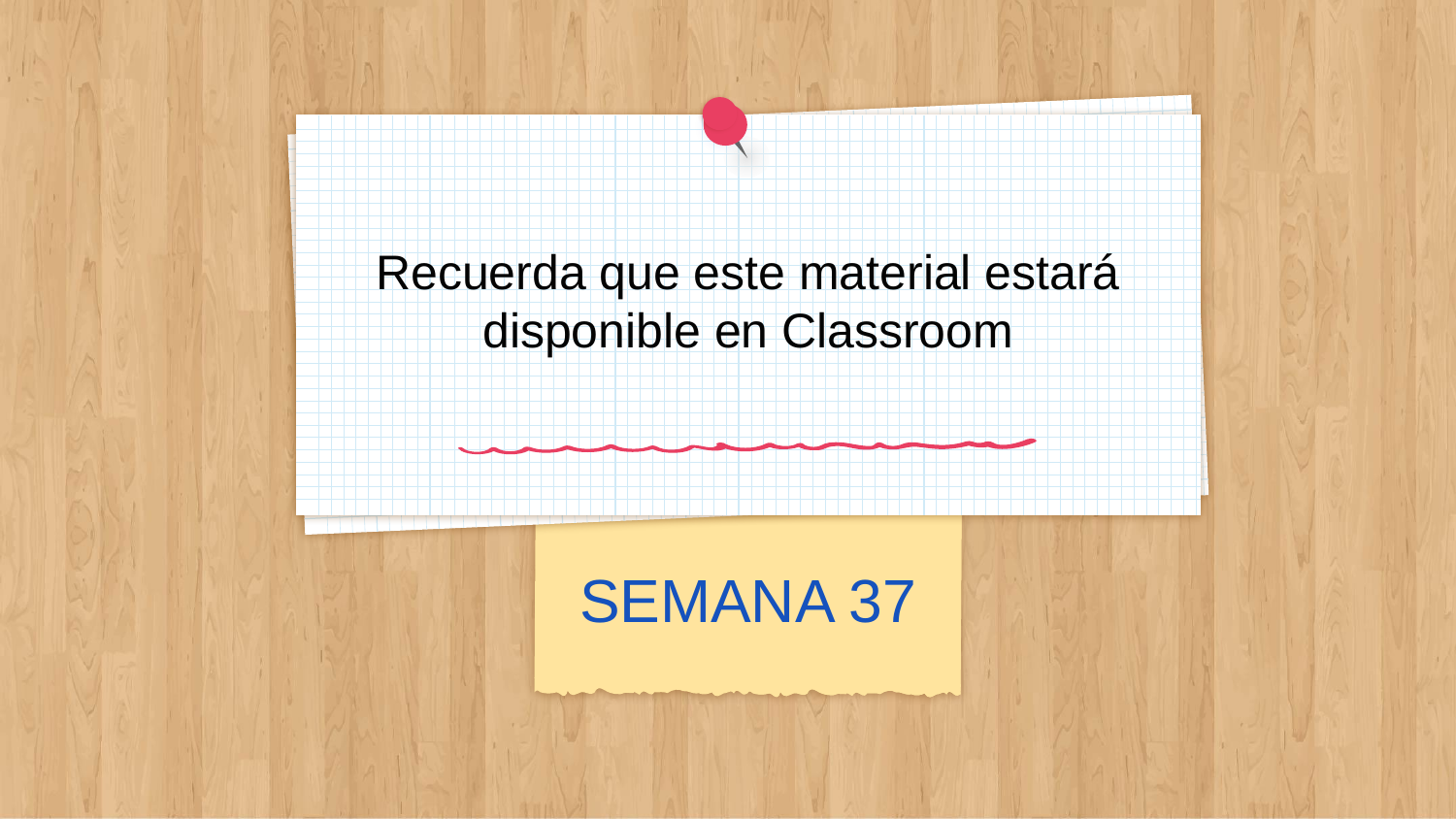

Recuerda que este material estará disponible en Classroom

# SEMANA 37